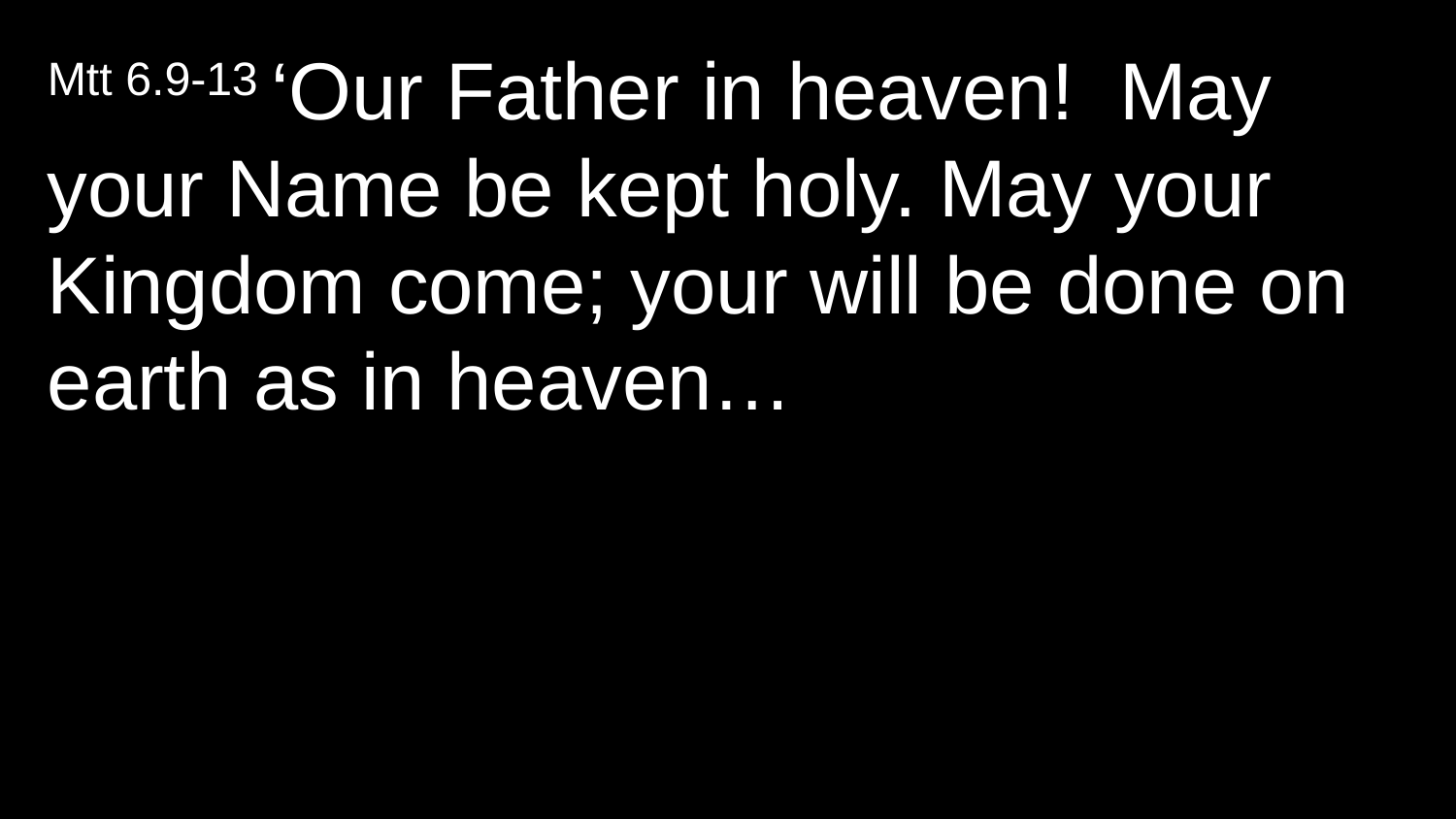

Mtt 6.9-13 ‘Our Father in heaven!  May your Name be kept holy. May your Kingdom come; your will be done on earth as in heaven…